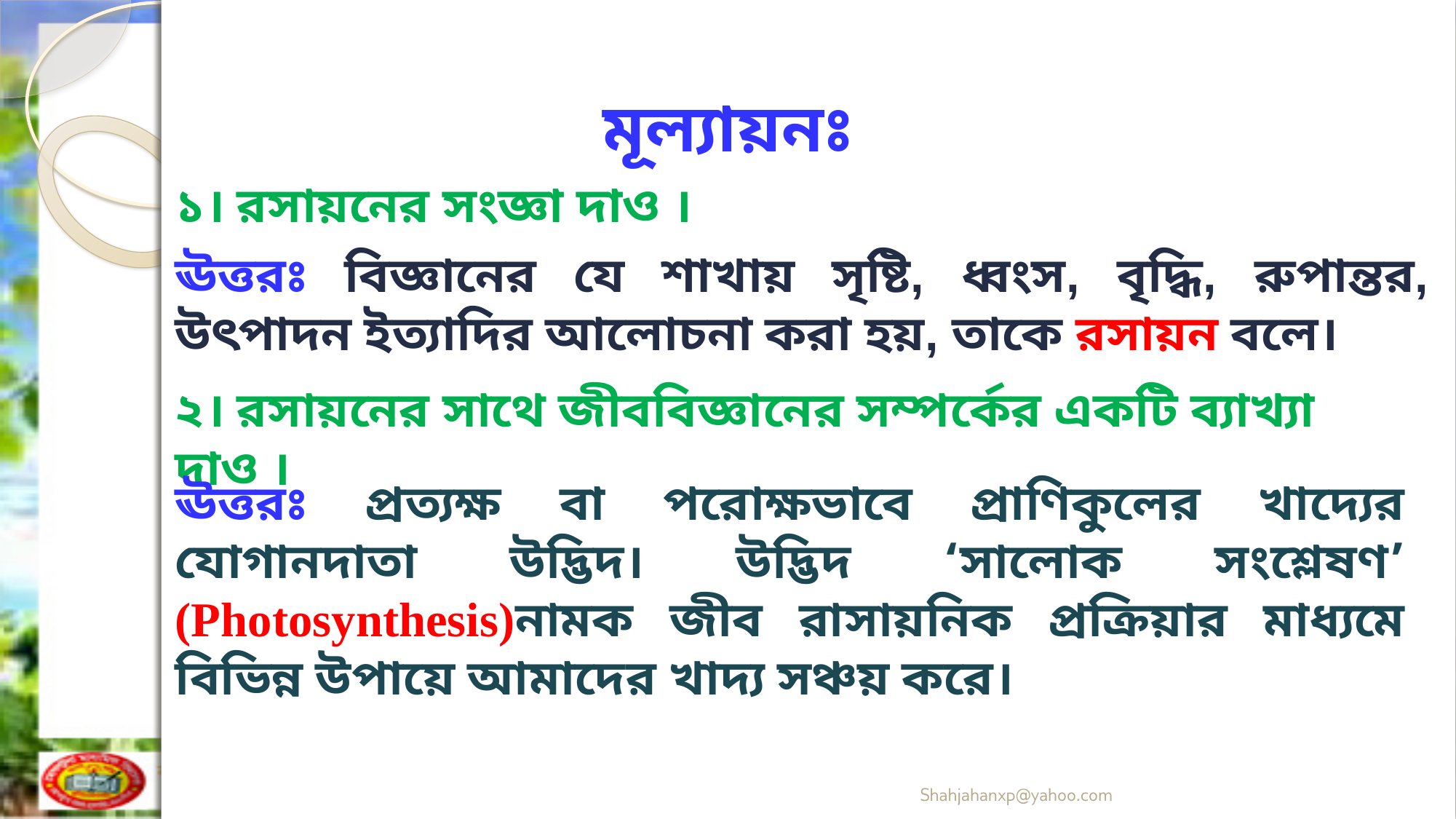

মূল্যায়নঃ
১। রসায়নের সংজ্ঞা দাও ।
ঊত্তরঃ বিজ্ঞানের যে শাখায় সৃষ্টি, ধ্বংস, বৃদ্ধি, রুপান্তর, উৎপাদন ইত্যাদির আলোচনা করা হয়, তাকে রসায়ন বলে।

২। রসায়নের সাথে জীববিজ্ঞানের সম্পর্কের একটি ব্যাখ্যা দাও ।
ঊত্তরঃ প্রত্যক্ষ বা পরোক্ষভাবে প্রাণিকুলের খাদ্যের যোগানদাতা উদ্ভিদ। উদ্ভিদ ‘সালোক সংশ্লেষণ’ (Photosynthesis)নামক জীব রাসায়নিক প্রক্রিয়ার মাধ্যমে বিভিন্ন উপায়ে আমাদের খাদ্য সঞ্চয় করে।
Shahjahanxp@yahoo.com